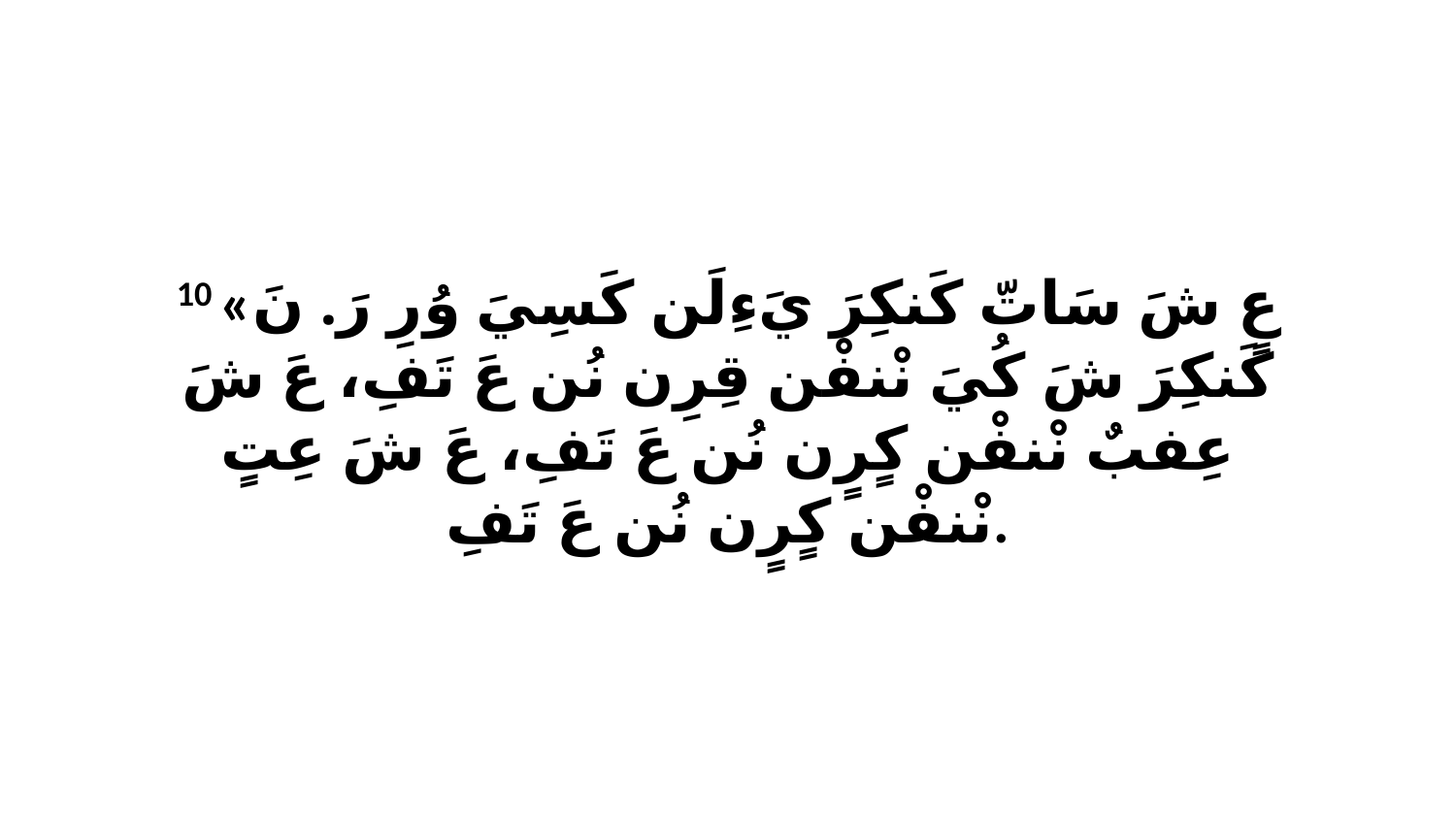

10 «عٍ شَ سَاتّ كَنكِرَ يَءِلَن كَسِيَ وُرِ رَ. نَ كَنكِرَ شَ كُيَ نْنفْن قِرِن نُن عَ تَفِ، عَ شَ عِفبٌ نْنفْن كٍرٍن نُن عَ تَفِ، عَ شَ عِتٍ نْنفْن كٍرٍن نُن عَ تَفِ.